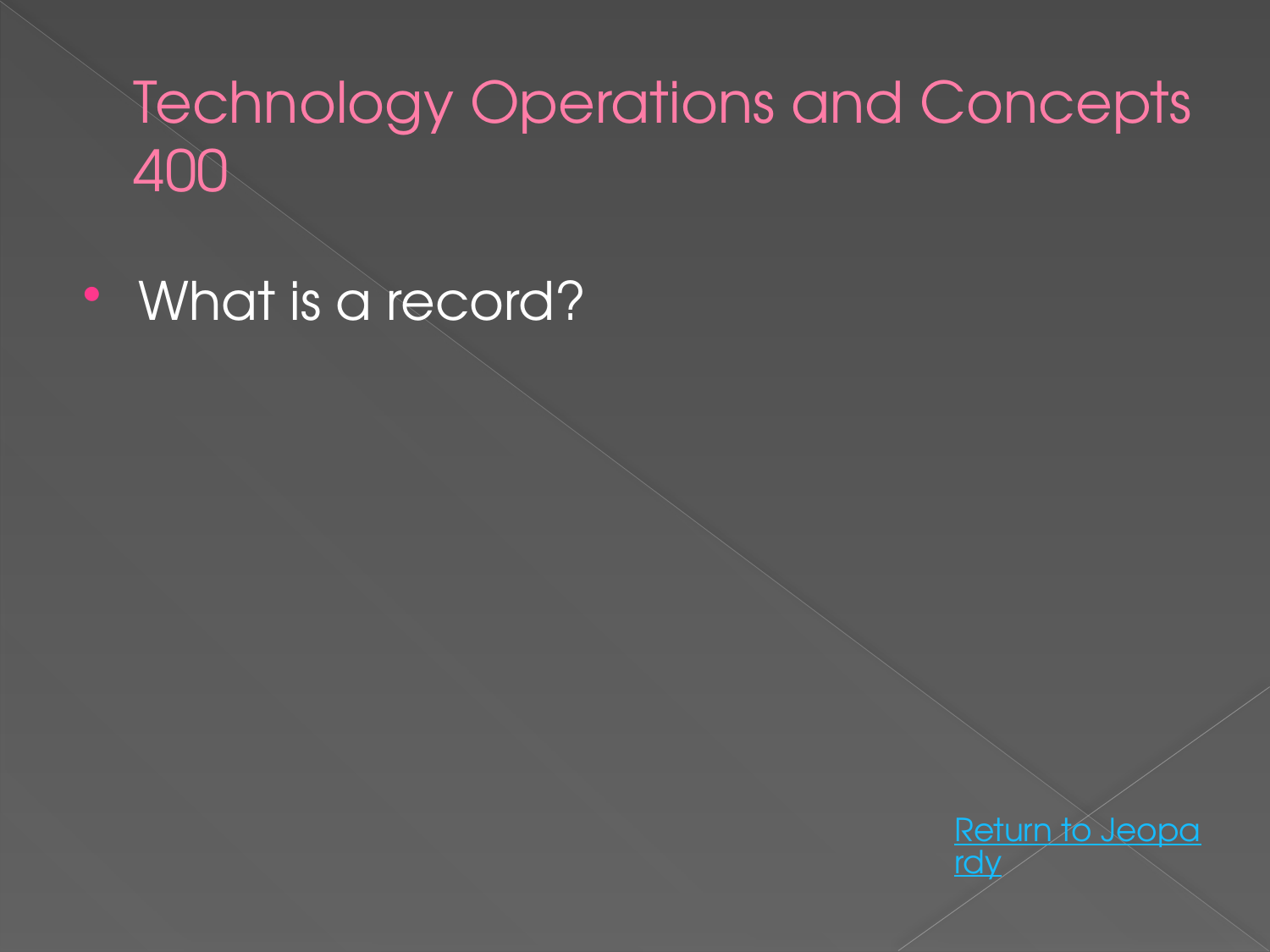

# Technology Operations and Concepts 400
What is a record?
Return to Jeopardy